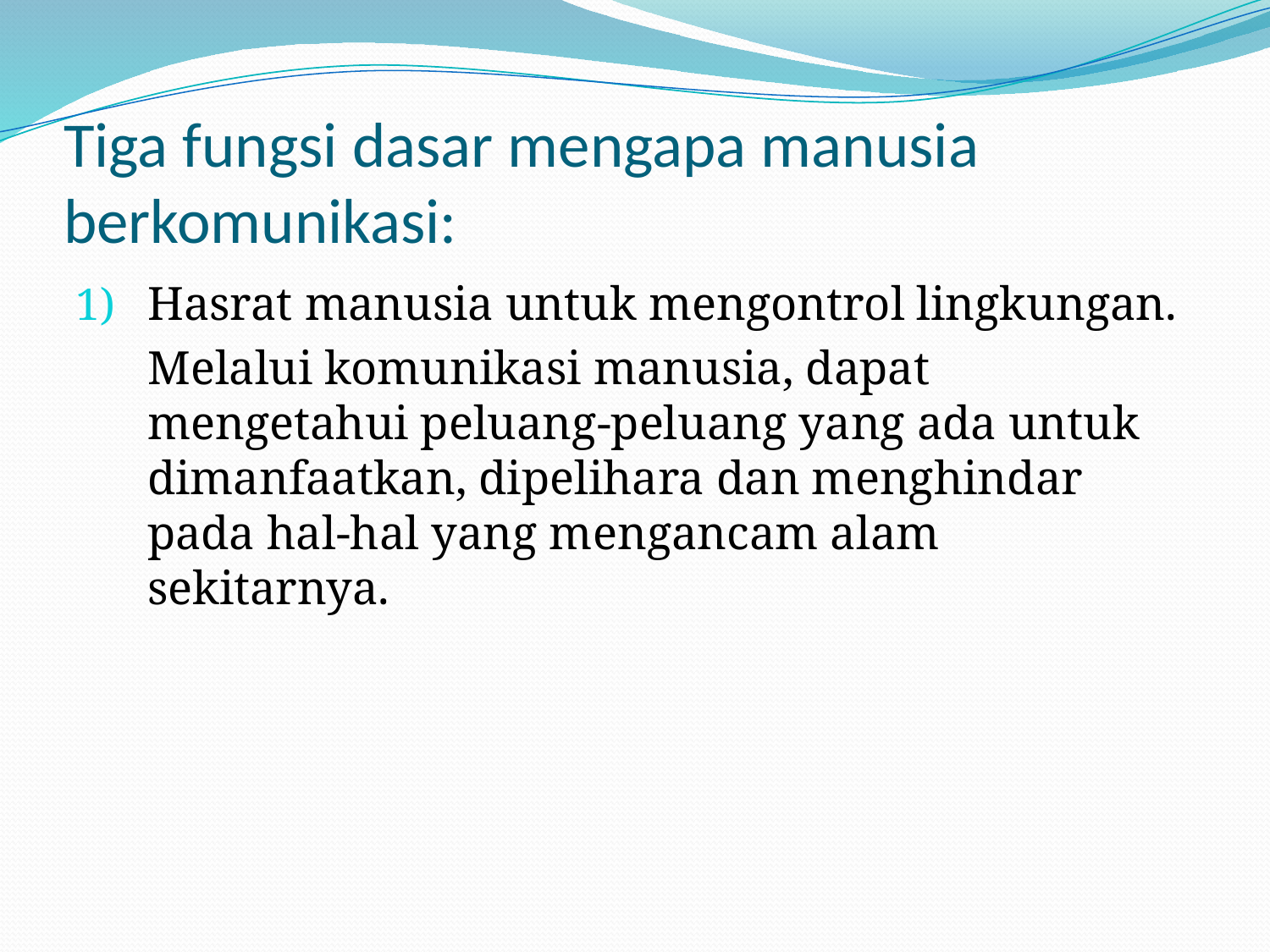

# Tiga fungsi dasar mengapa manusia berkomunikasi:
Hasrat manusia untuk mengontrol lingkungan.
	Melalui komunikasi manusia, dapat mengetahui peluang-peluang yang ada untuk dimanfaatkan, dipelihara dan menghindar pada hal-hal yang mengancam alam sekitarnya.